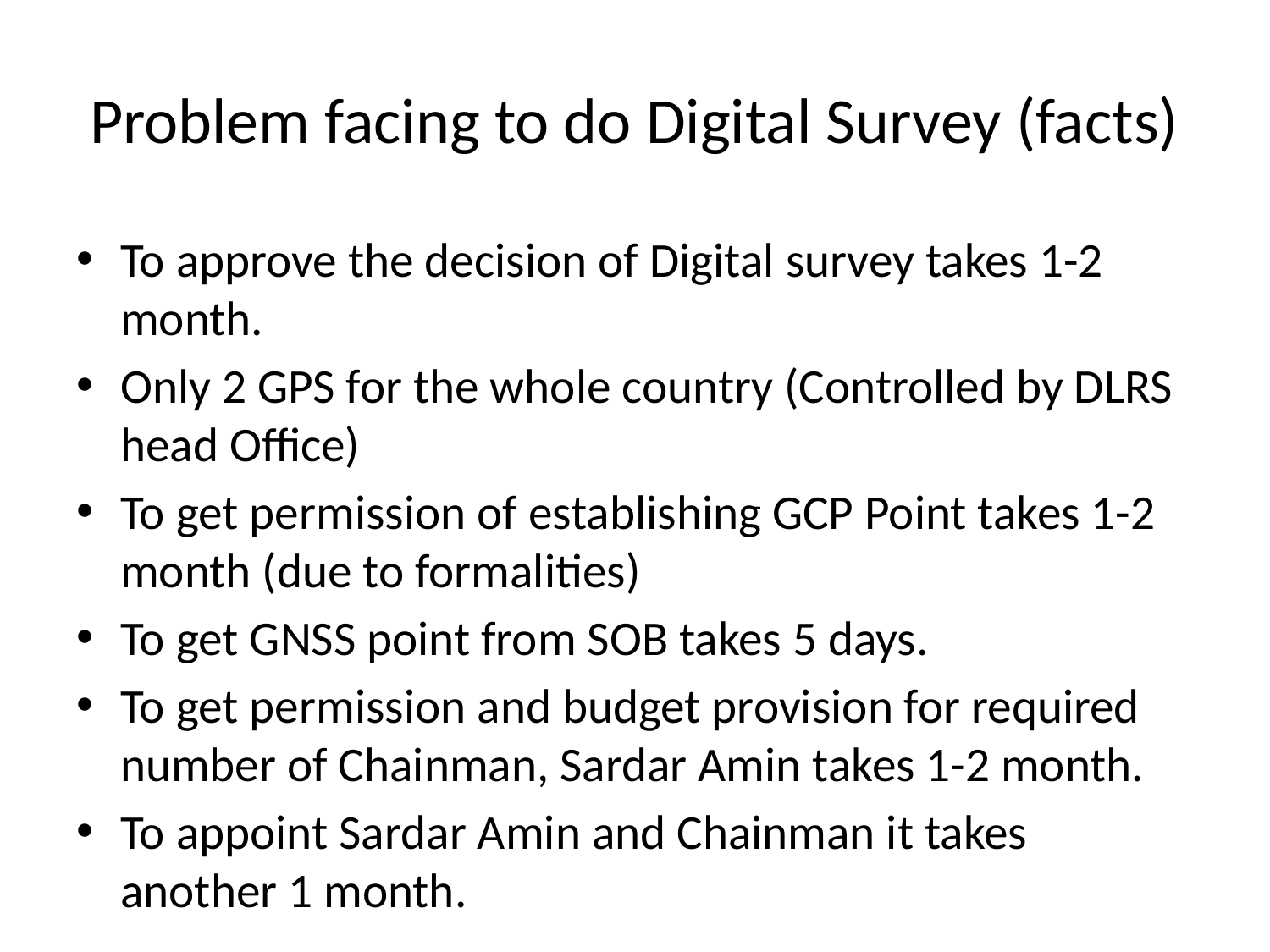

# Problem facing to do Digital Survey (facts)
To approve the decision of Digital survey takes 1-2 month.
Only 2 GPS for the whole country (Controlled by DLRS head Office)
To get permission of establishing GCP Point takes 1-2 month (due to formalities)
To get GNSS point from SOB takes 5 days.
To get permission and budget provision for required number of Chainman, Sardar Amin takes 1-2 month.
To appoint Sardar Amin and Chainman it takes another 1 month.